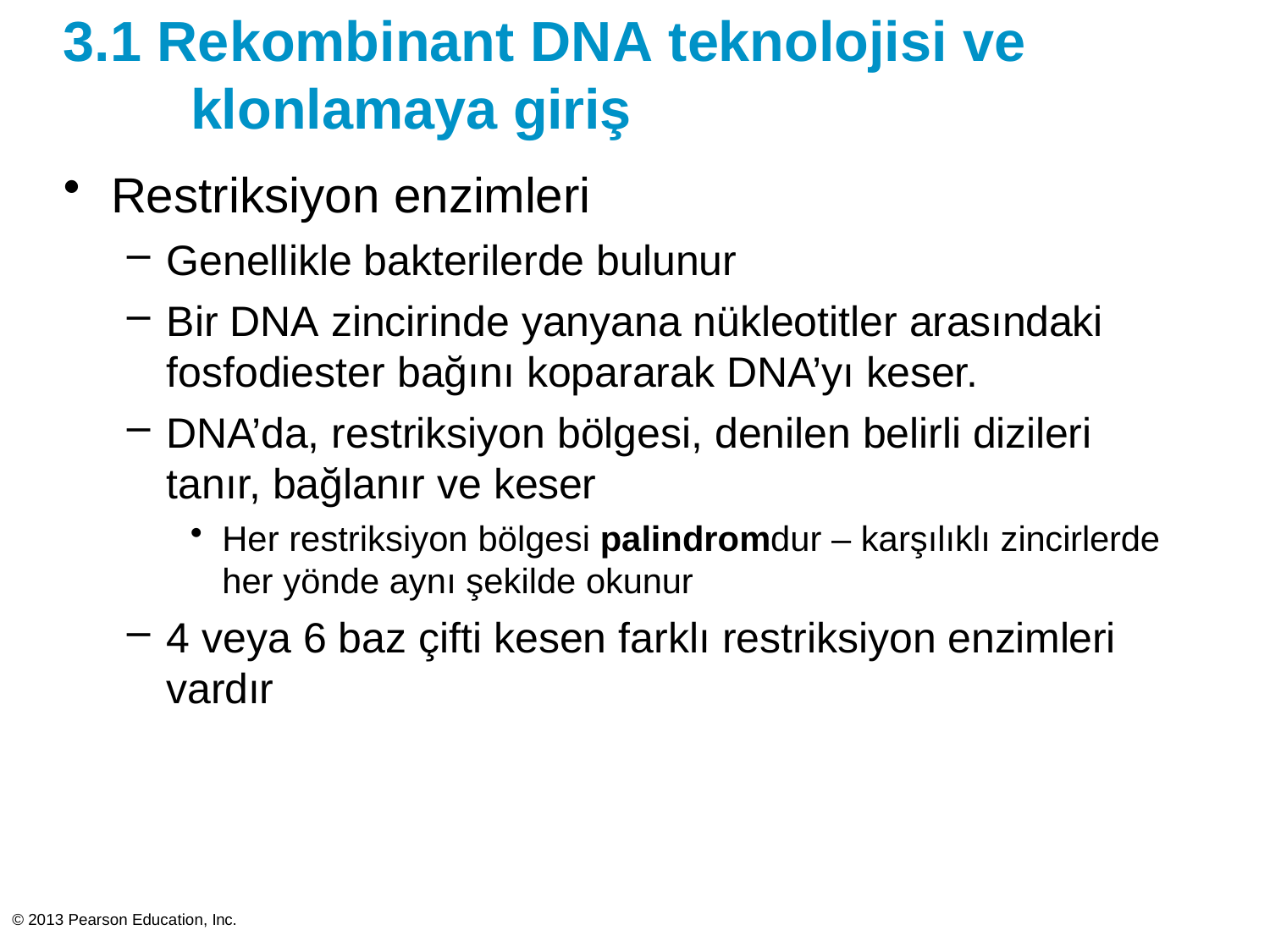

# 3.1 Rekombinant DNA teknolojisi ve klonlamaya giriş
Restriksiyon enzimleri
Genellikle bakterilerde bulunur
Bir DNA zincirinde yanyana nükleotitler arasındaki fosfodiester bağını kopararak DNA’yı keser.
DNA’da, restriksiyon bölgesi, denilen belirli dizileri
tanır, bağlanır ve keser
Her restriksiyon bölgesi palindromdur – karşılıklı zincirlerde her yönde aynı şekilde okunur
4 veya 6 baz çifti kesen farklı restriksiyon enzimleri vardır
© 2013 Pearson Education, Inc.